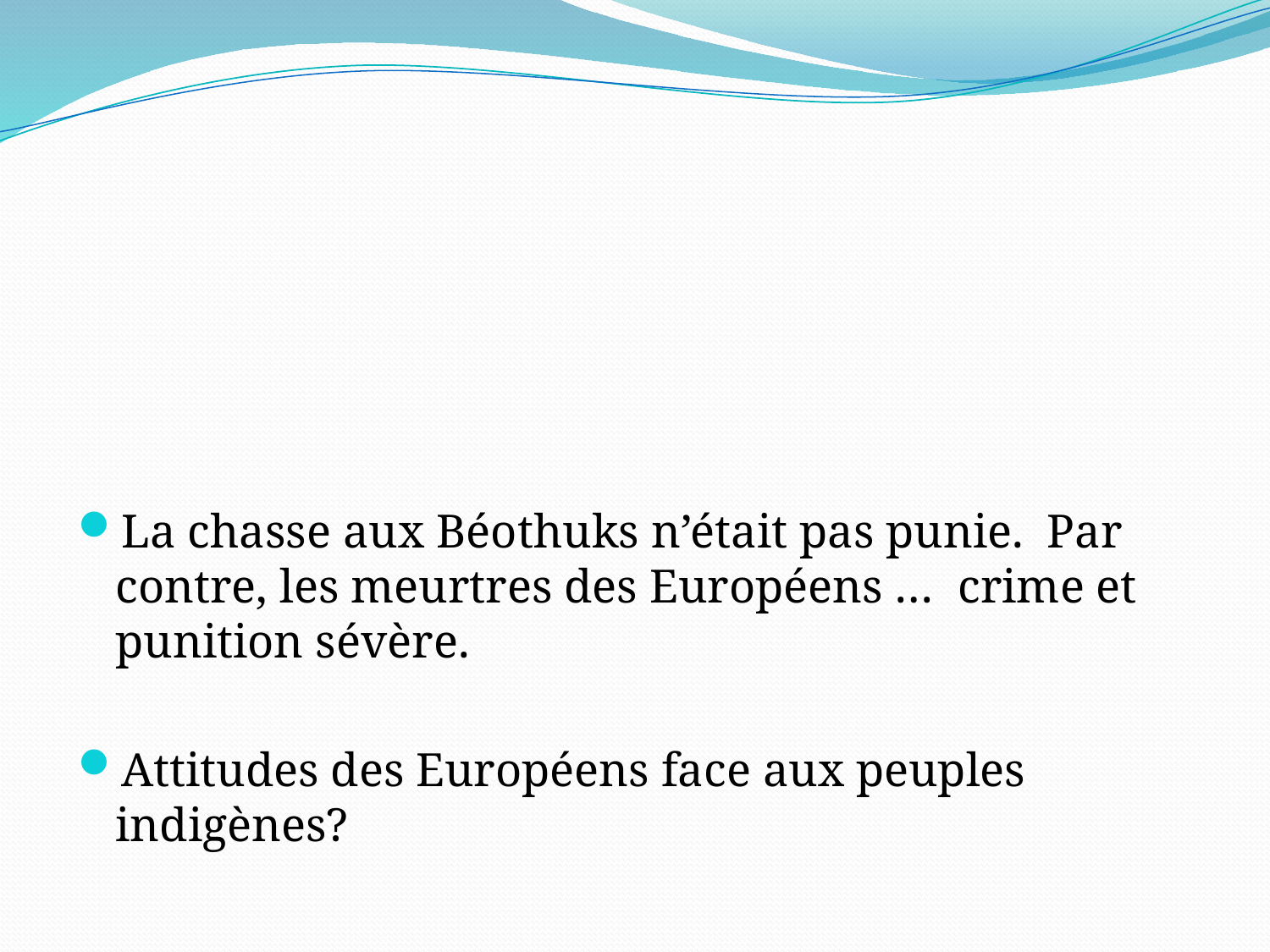

La chasse aux Béothuks n’était pas punie.  Par contre, les meurtres des Européens …  crime et punition sévère.

Attitudes des Européens face aux peuples indigènes?